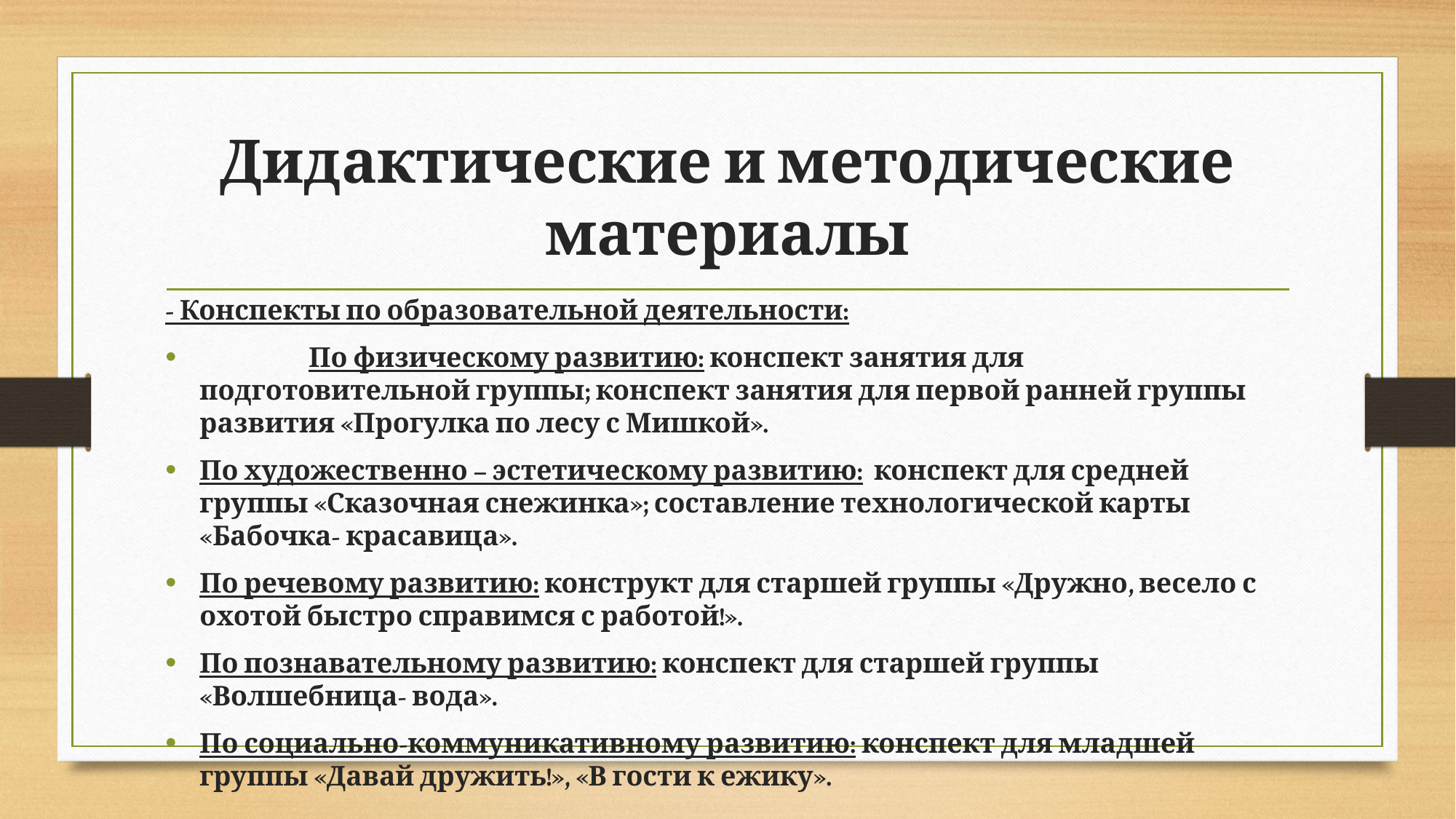

# Дидактические и методические материалы
- Конспекты по образовательной деятельности:
	По физическому развитию: конспект занятия для подготовительной группы; конспект занятия для первой ранней группы развития «Прогулка по лесу с Мишкой».
По художественно – эстетическому развитию:  конспект для средней группы «Сказочная снежинка»; составление технологической карты «Бабочка- красавица».
По речевому развитию: конструкт для старшей группы «Дружно, весело с охотой быстро справимся с работой!».
По познавательному развитию: конспект для старшей группы «Волшебница- вода».
По социально-коммуникативному развитию: конспект для младшей группы «Давай дружить!», «В гости к ежику».